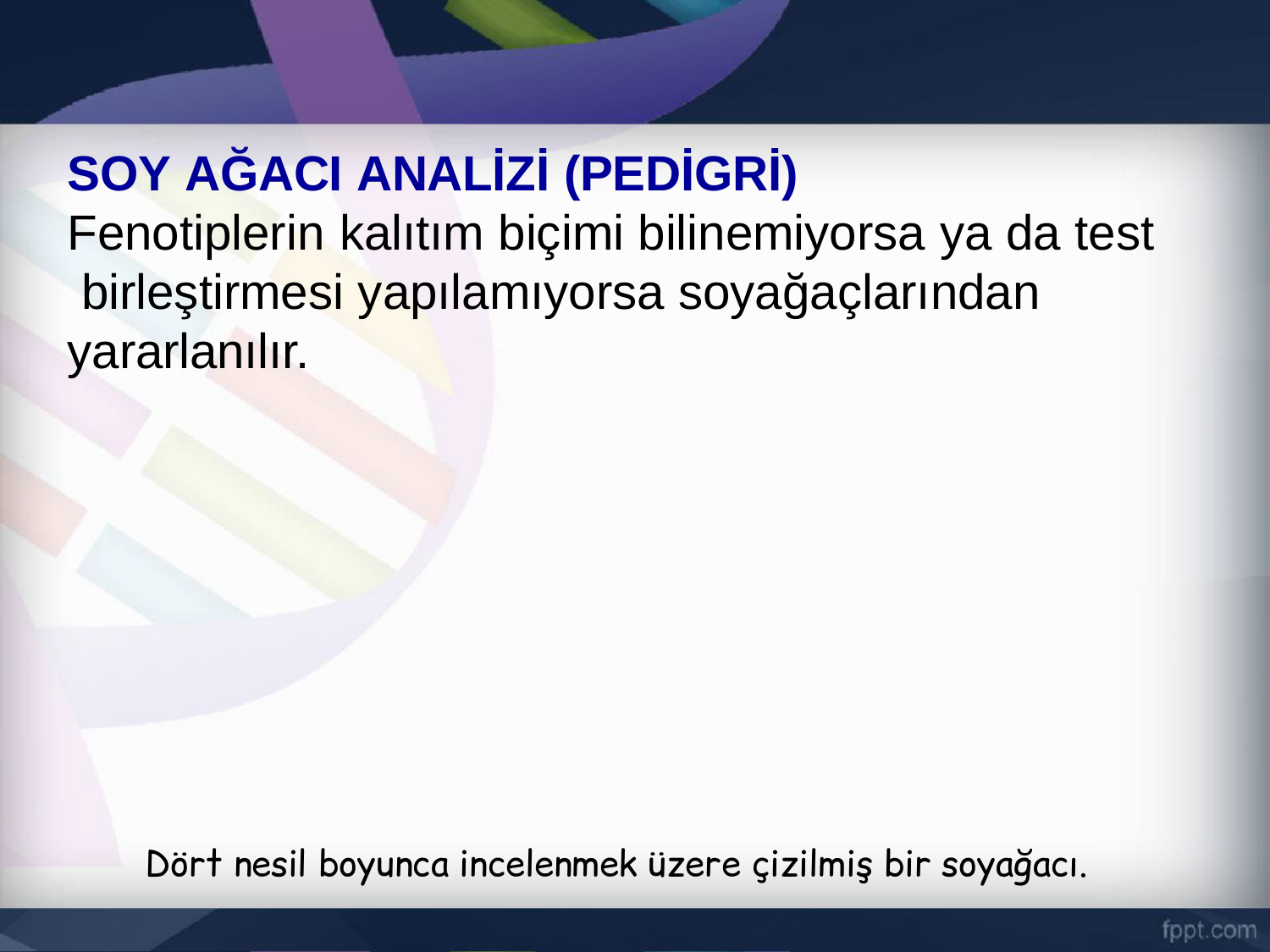

# SOY AĞACI ANALİZİ (PEDİGRİ)
Fenotiplerin kalıtım biçimi bilinemiyorsa ya da test  birleştirmesi yapılamıyorsa soyağaçlarından  yararlanılır.
Dört nesil boyunca incelenmek üzere çizilmiş bir soyağacı.